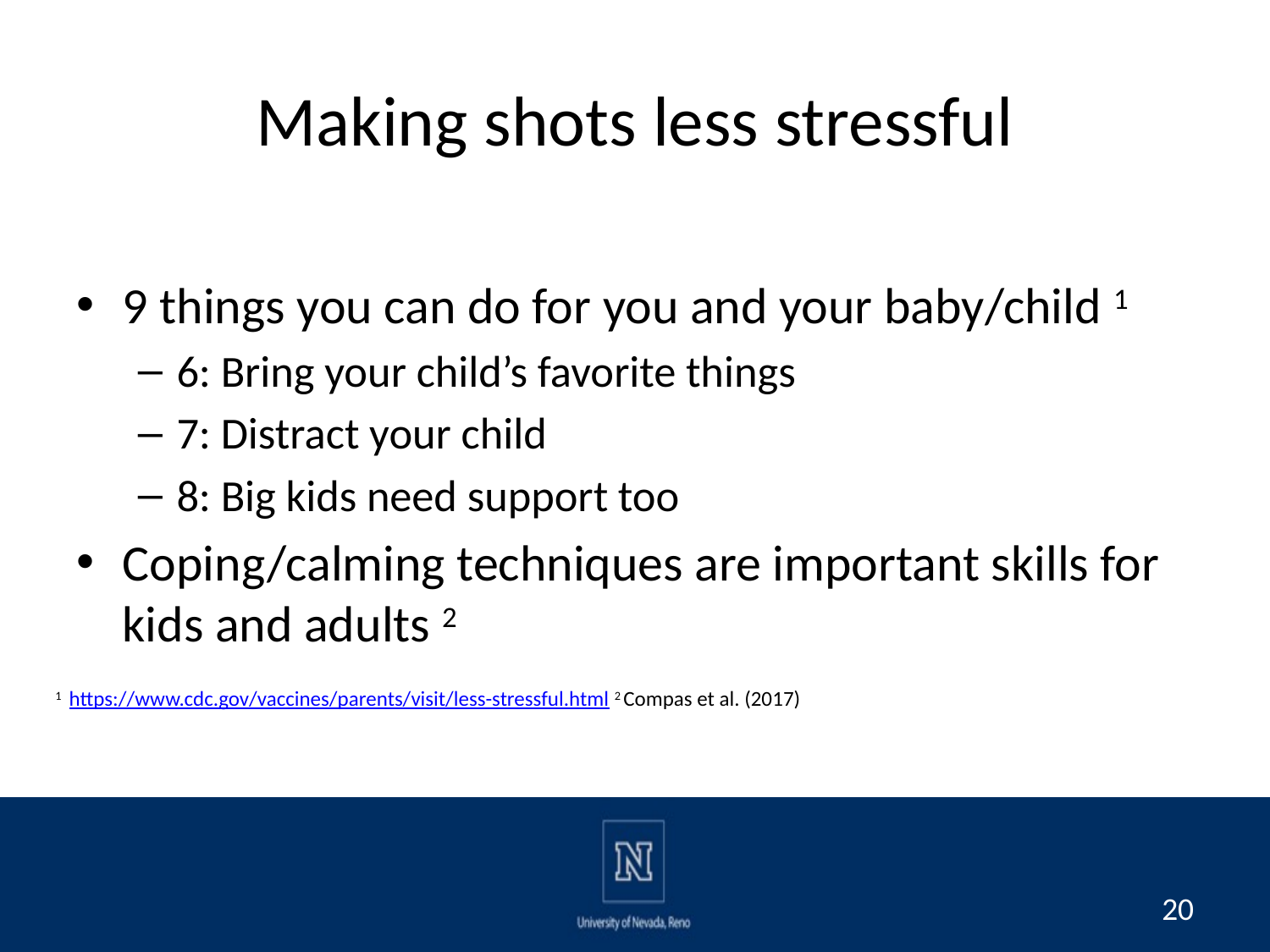

# Making shots less stressful
9 things you can do for you and your baby/child 1
6: Bring your child’s favorite things
7: Distract your child
8: Big kids need support too
Coping/calming techniques are important skills for kids and adults 2

1  https://www.cdc.gov/vaccines/parents/visit/less-stressful.html 2 Compas et al. (2017)

20